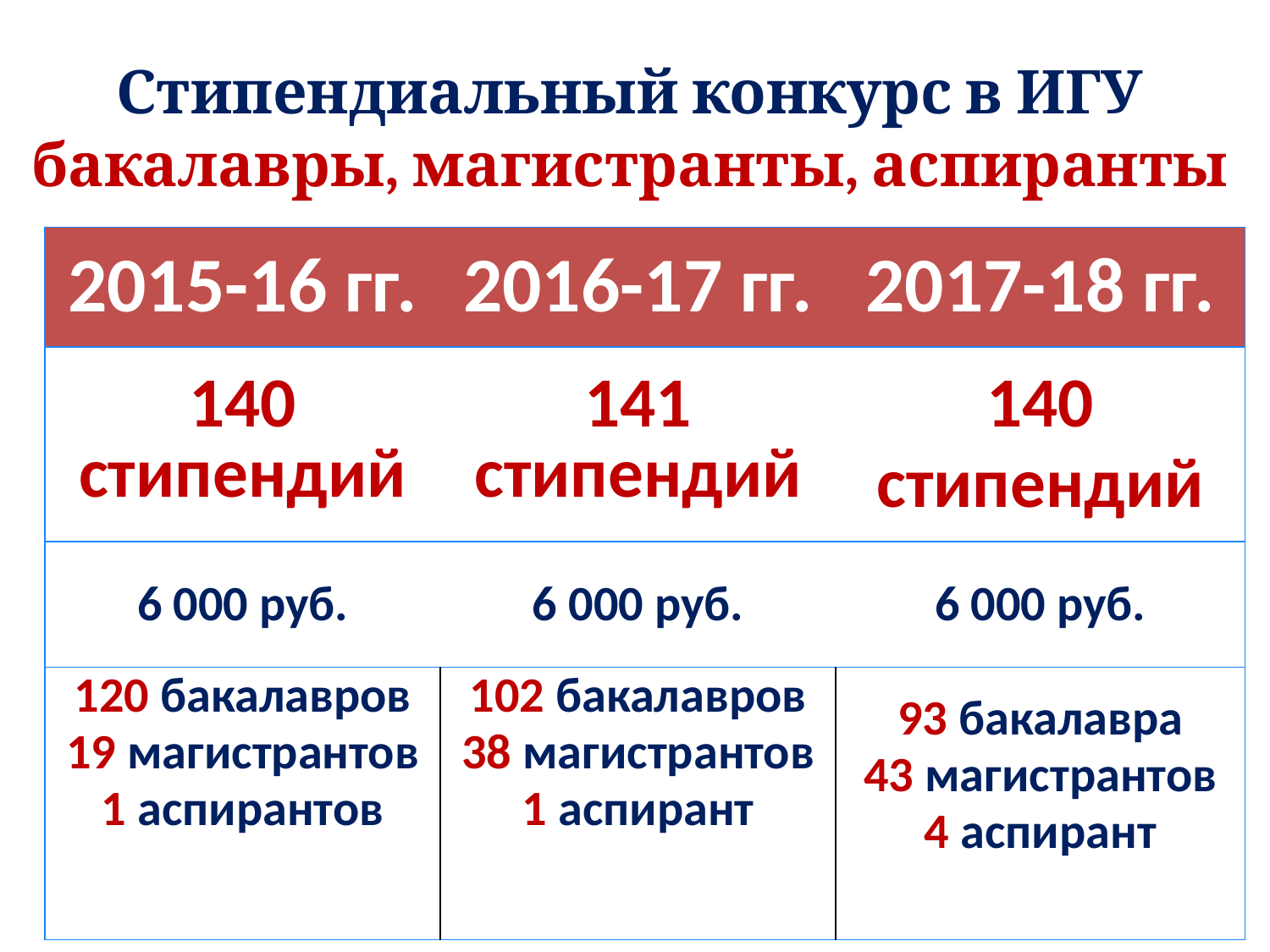

# Стипендиальный конкурс в ИГУ бакалавры, магистранты, аспиранты
| 2015-16 гг. | 2016-17 гг. | 2017-18 гг. |
| --- | --- | --- |
| 140 стипендий | 141 стипендий | 140 стипендий |
| 6 000 руб. | 6 000 руб. | 6 000 руб. |
| 120 бакалавров 19 магистрантов 1 аспирантов | 102 бакалавров 38 магистрантов 1 аспирант | 93 бакалавра 43 магистрантов 4 аспирант |